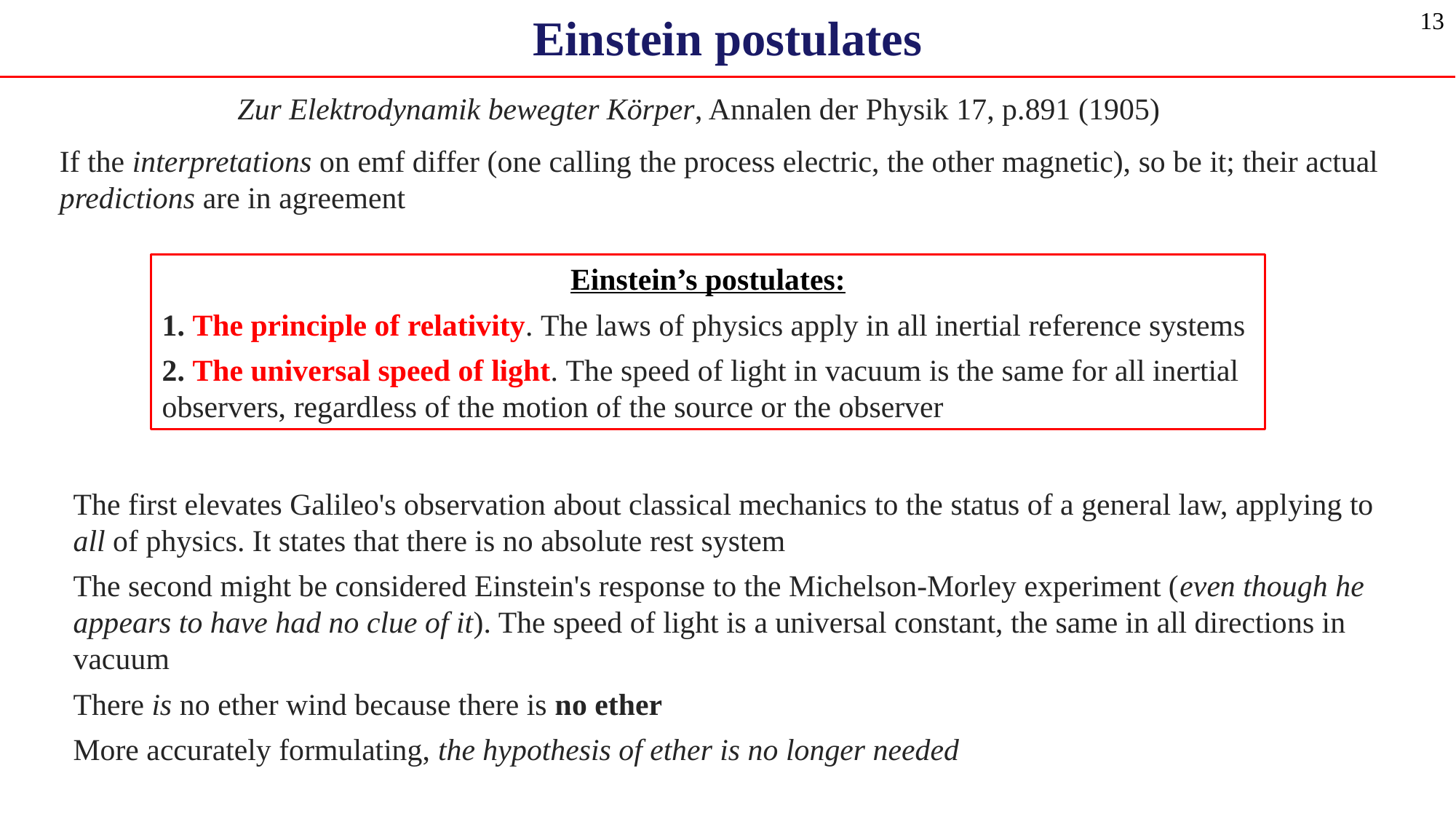

Einstein postulates
13
 Zur Elektrodynamik bewegter Körper, Annalen der Physik 17, p.891 (1905)
If the interpretations on emf differ (one calling the process electric, the other magnetic), so be it; their actual predictions are in agreement
Einstein’s postulates:
1. The principle of relativity. The laws of physics apply in all inertial reference systems
2. The universal speed of light. The speed of light in vacuum is the same for all inertial observers, regardless of the motion of the source or the observer
The first elevates Galileo's observation about classical mechanics to the status of a general law, applying to all of physics. It states that there is no absolute rest system
The second might be considered Einstein's response to the Michelson-Morley experiment (even though he appears to have had no clue of it). The speed of light is a universal constant, the same in all directions in vacuum
There is no ether wind because there is no ether
More accurately formulating, the hypothesis of ether is no longer needed